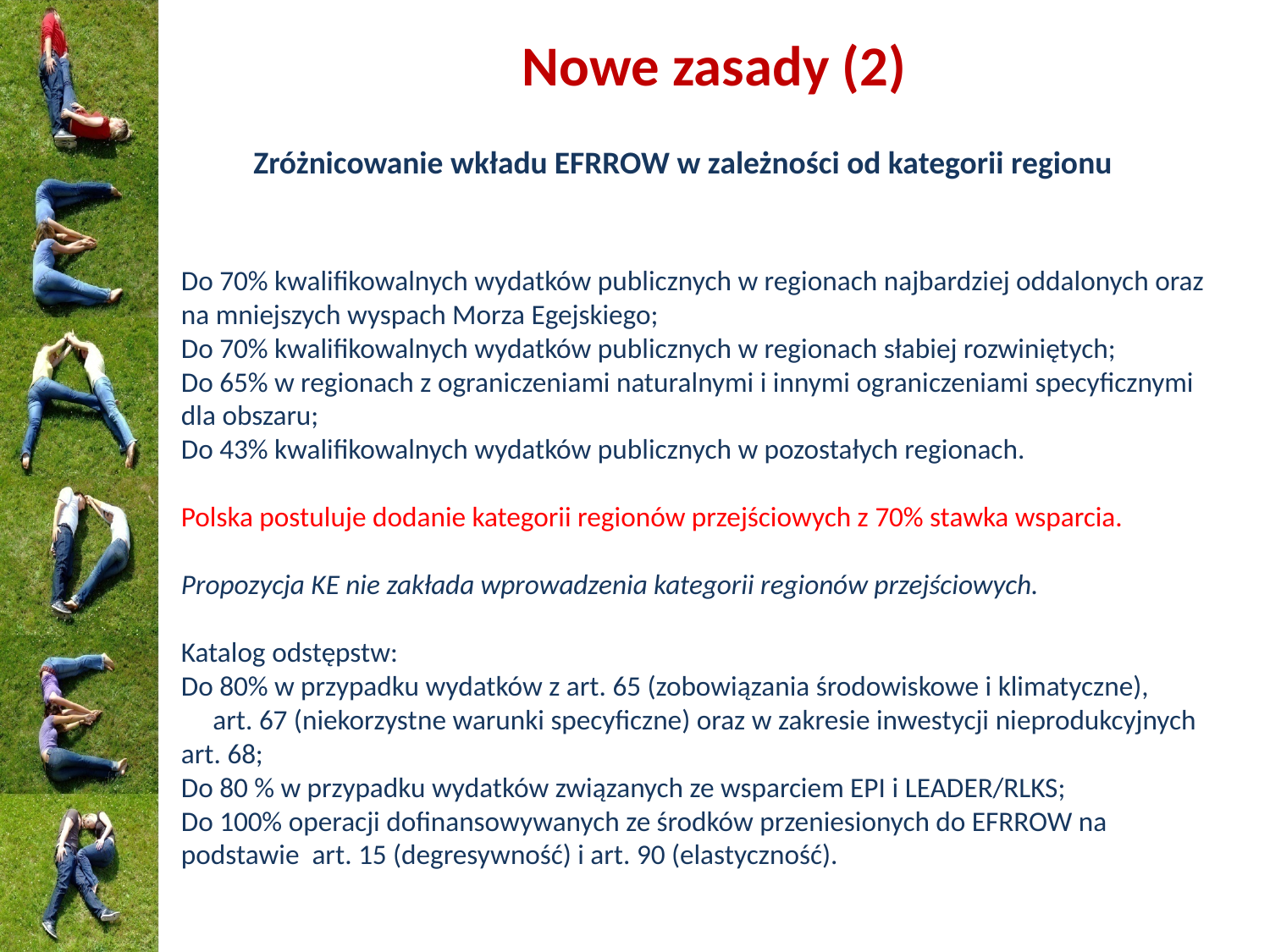

# Nowe zasady (2)
Zróżnicowanie wkładu EFRROW w zależności od kategorii regionu
Do 70% kwalifikowalnych wydatków publicznych w regionach najbardziej oddalonych oraz na mniejszych wyspach Morza Egejskiego;
Do 70% kwalifikowalnych wydatków publicznych w regionach słabiej rozwiniętych;
Do 65% w regionach z ograniczeniami naturalnymi i innymi ograniczeniami specyficznymi dla obszaru;
Do 43% kwalifikowalnych wydatków publicznych w pozostałych regionach.

Polska postuluje dodanie kategorii regionów przejściowych z 70% stawka wsparcia.

Propozycja KE nie zakłada wprowadzenia kategorii regionów przejściowych.

Katalog odstępstw:
Do 80% w przypadku wydatków z art. 65 (zobowiązania środowiskowe i klimatyczne),                   art. 67 (niekorzystne warunki specyficzne) oraz w zakresie inwestycji nieprodukcyjnych art. 68;
Do 80 % w przypadku wydatków związanych ze wsparciem EPI i LEADER/RLKS;
Do 100% operacji dofinansowywanych ze środków przeniesionych do EFRROW na podstawie  art. 15 (degresywność) i art. 90 (elastyczność).